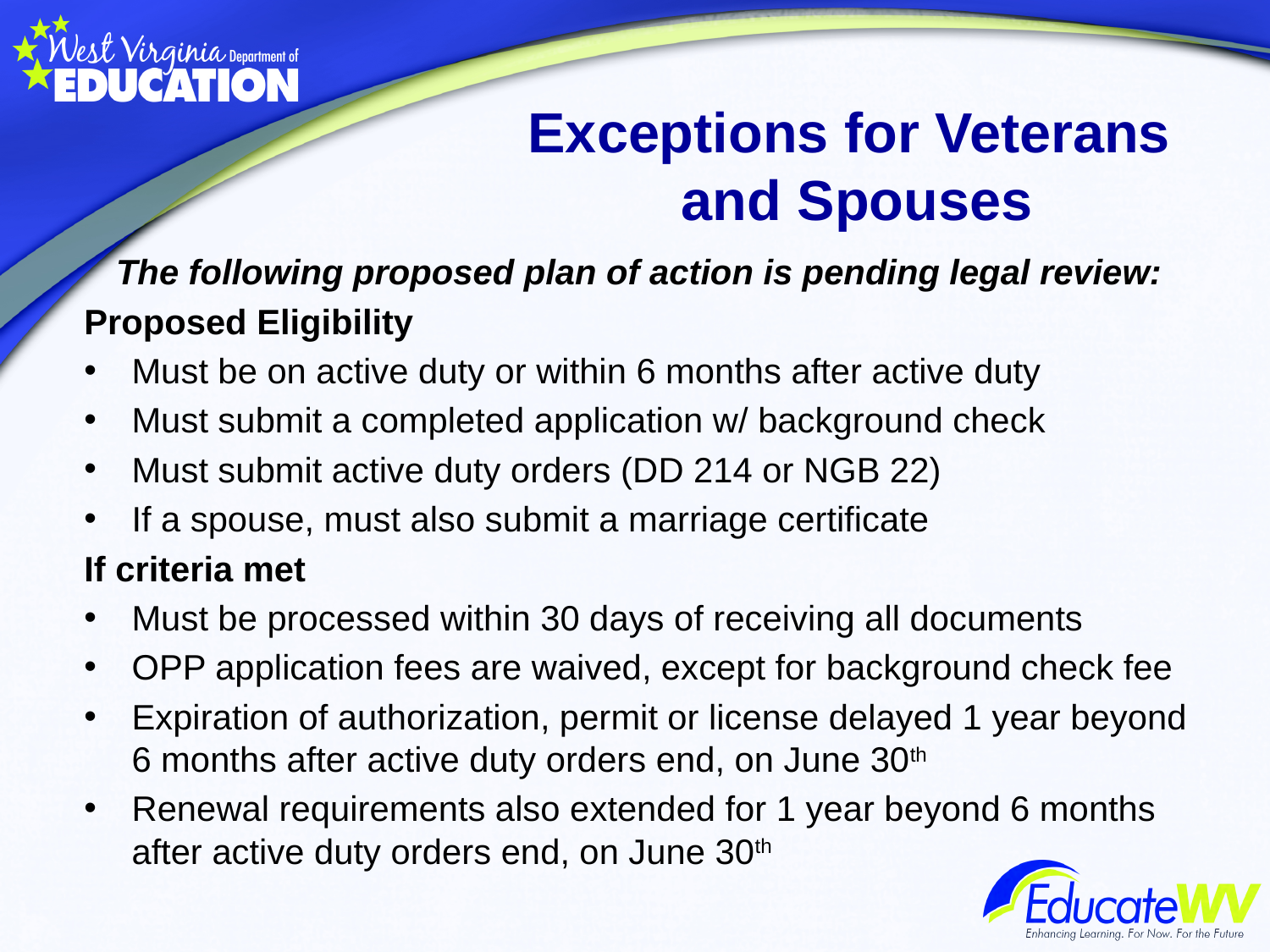

# Exceptions for Veterans and Spouses
The following proposed plan of action is pending legal review:
Proposed Eligibility
Must be on active duty or within 6 months after active duty
Must submit a completed application w/ background check
Must submit active duty orders (DD 214 or NGB 22)
If a spouse, must also submit a marriage certificate
If criteria met
Must be processed within 30 days of receiving all documents
OPP application fees are waived, except for background check fee
Expiration of authorization, permit or license delayed 1 year beyond 6 months after active duty orders end, on June 30th
Renewal requirements also extended for 1 year beyond 6 months after active duty orders end, on June 30th